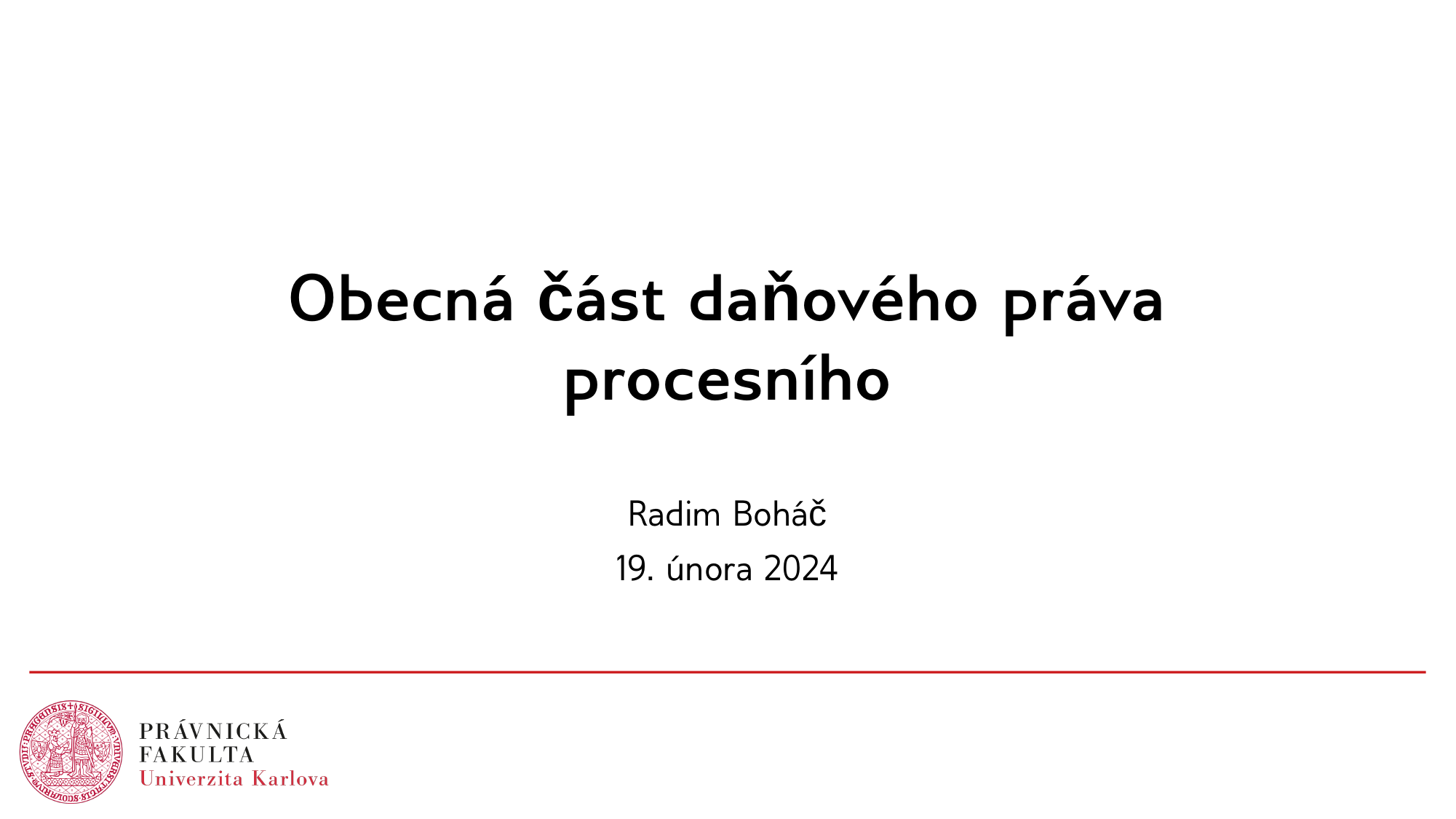

# Obecná část daňového práva procesního

Radim Boháč
19. února 2024